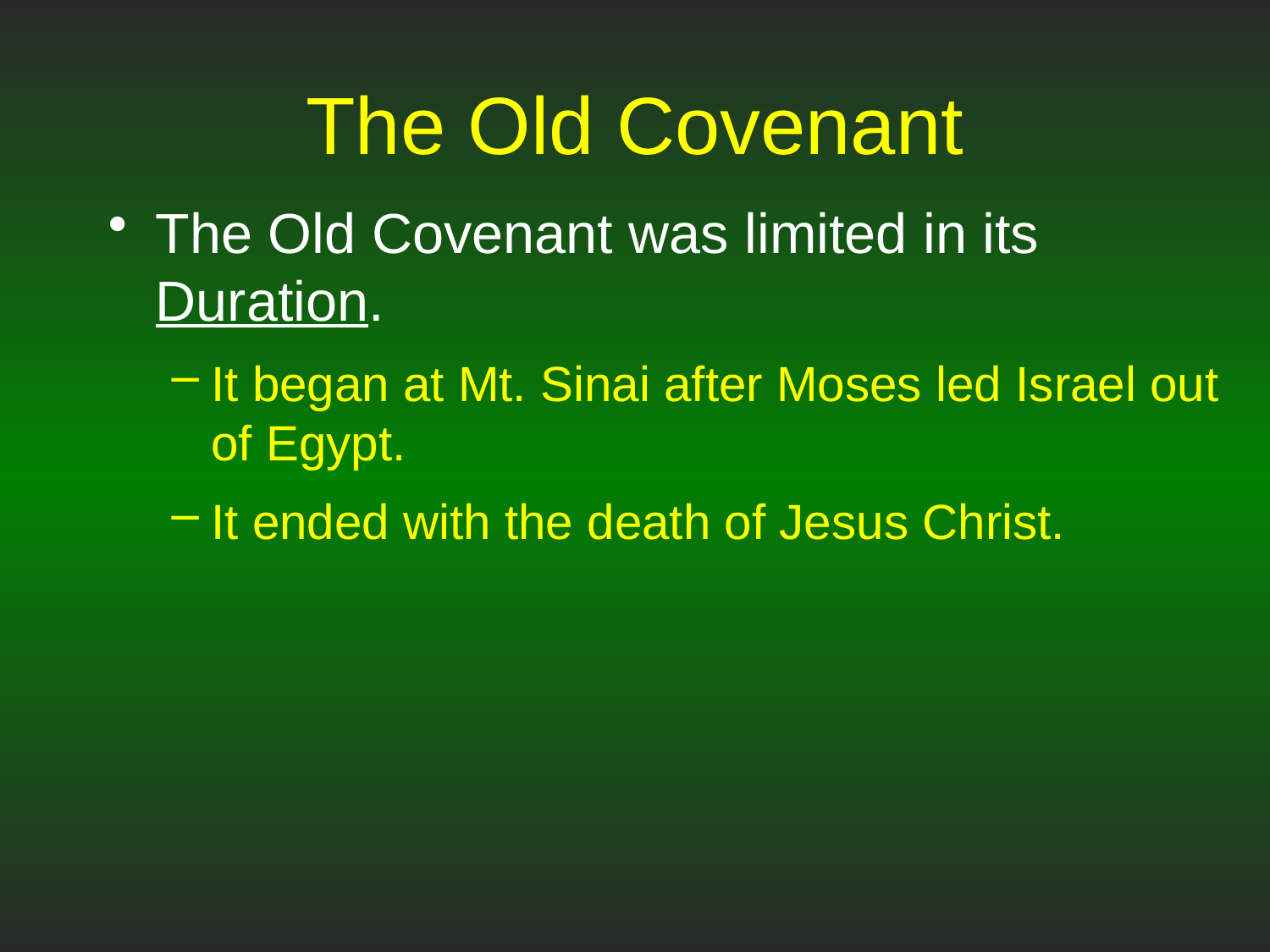

# The Old Covenant
The Old Covenant was limited in its Duration.
It began at Mt. Sinai after Moses led Israel out of Egypt.
It ended with the death of Jesus Christ.